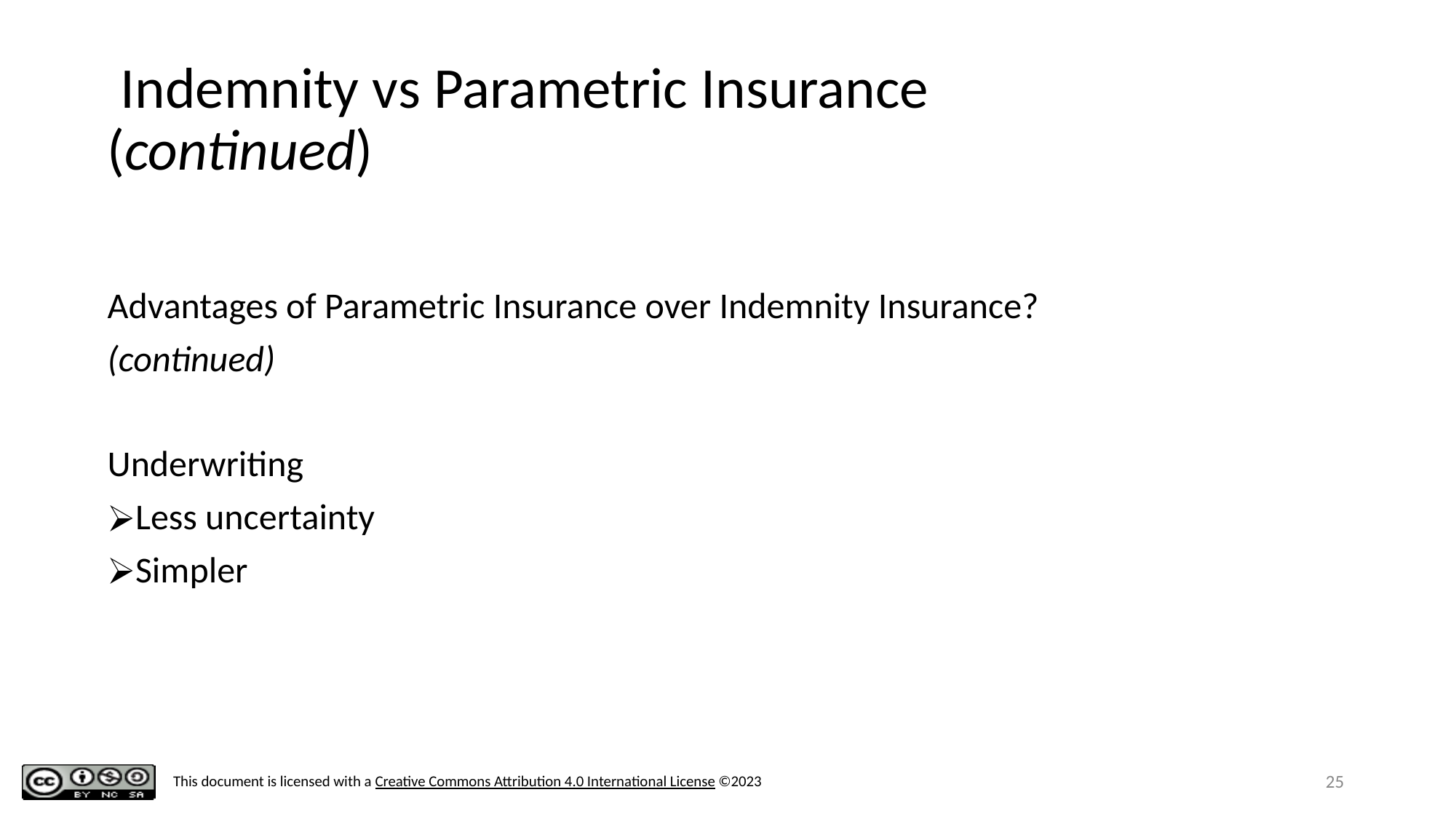

# Indemnity vs Parametric Insurance (continued)

Advantages of Parametric Insurance over Indemnity Insurance?
(continued)

Underwriting
Less uncertainty
Simpler
25